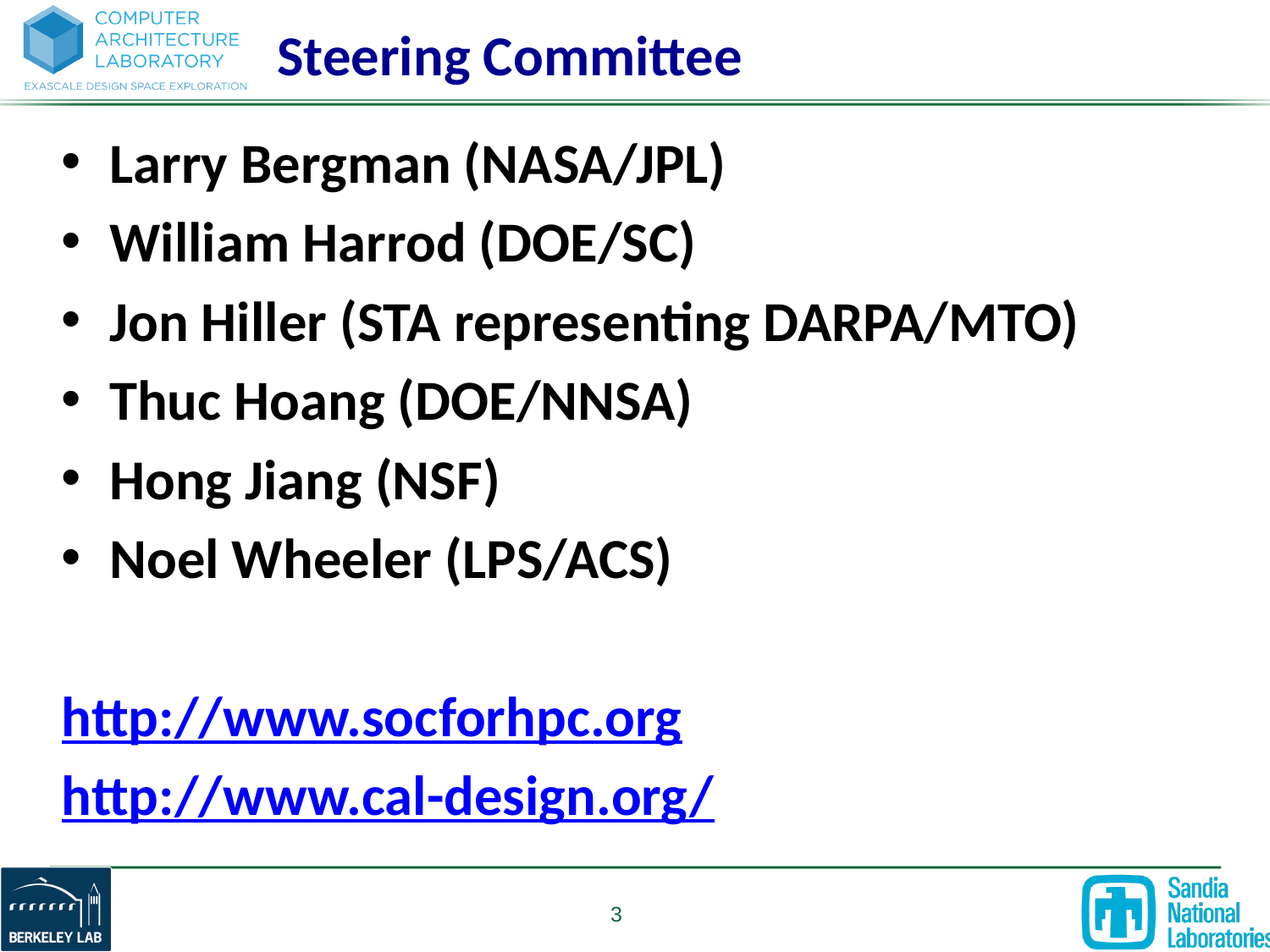

# Steering Committee
Larry Bergman (NASA/JPL)
William Harrod (DOE/SC)
Jon Hiller (STA representing DARPA/MTO)
Thuc Hoang (DOE/NNSA)
Hong Jiang (NSF)
Noel Wheeler (LPS/ACS)

http://www.socforhpc.org
http://www.cal-design.org/

3